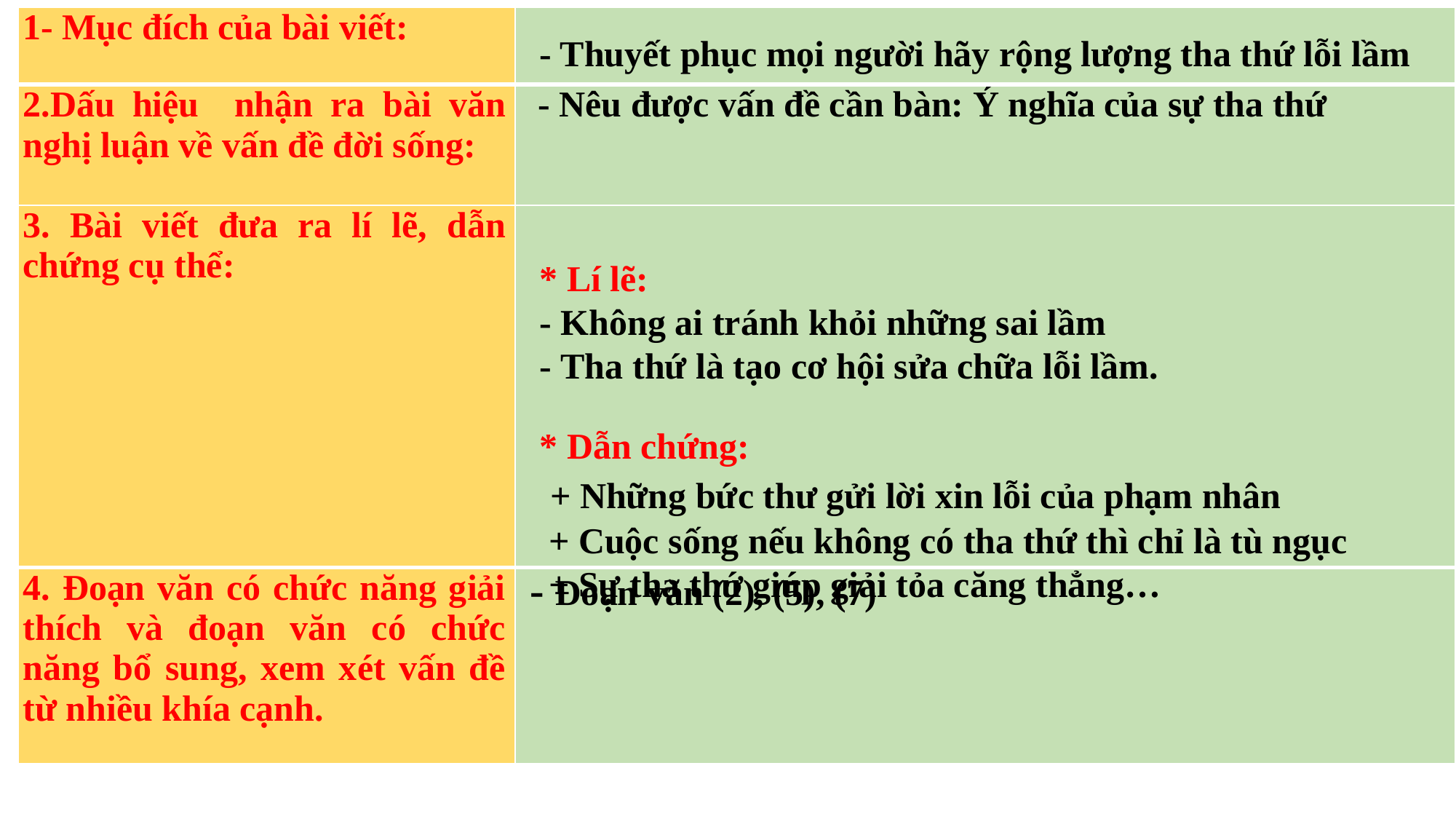

| 1- Mục đích của bài viết: |  |
| --- | --- |
| 2.Dấu hiệu nhận ra bài văn nghị luận về vấn đề đời sống: | - Nêu được vấn đề cần bàn: Ý nghĩa của sự tha thứ |
| 3. Bài viết đưa ra lí lẽ, dẫn chứng cụ thể: |  |
| 4. Đoạn văn có chức năng giải thích và đoạn văn có chức năng bổ sung, xem xét vấn đề từ nhiều khía cạnh. | - Đoạn văn (2), (5), (7) |
- Thuyết phục mọi người hãy rộng lượng tha thứ lỗi lầm
* Lí lẽ:
- Không ai tránh khỏi những sai lầm
- Tha thứ là tạo cơ hội sửa chữa lỗi lầm.
* Dẫn chứng:
 + Những bức thư gửi lời xin lỗi của phạm nhân
 + Cuộc sống nếu không có tha thứ thì chỉ là tù ngục
 + Sự tha thứ giúp giải tỏa căng thẳng…